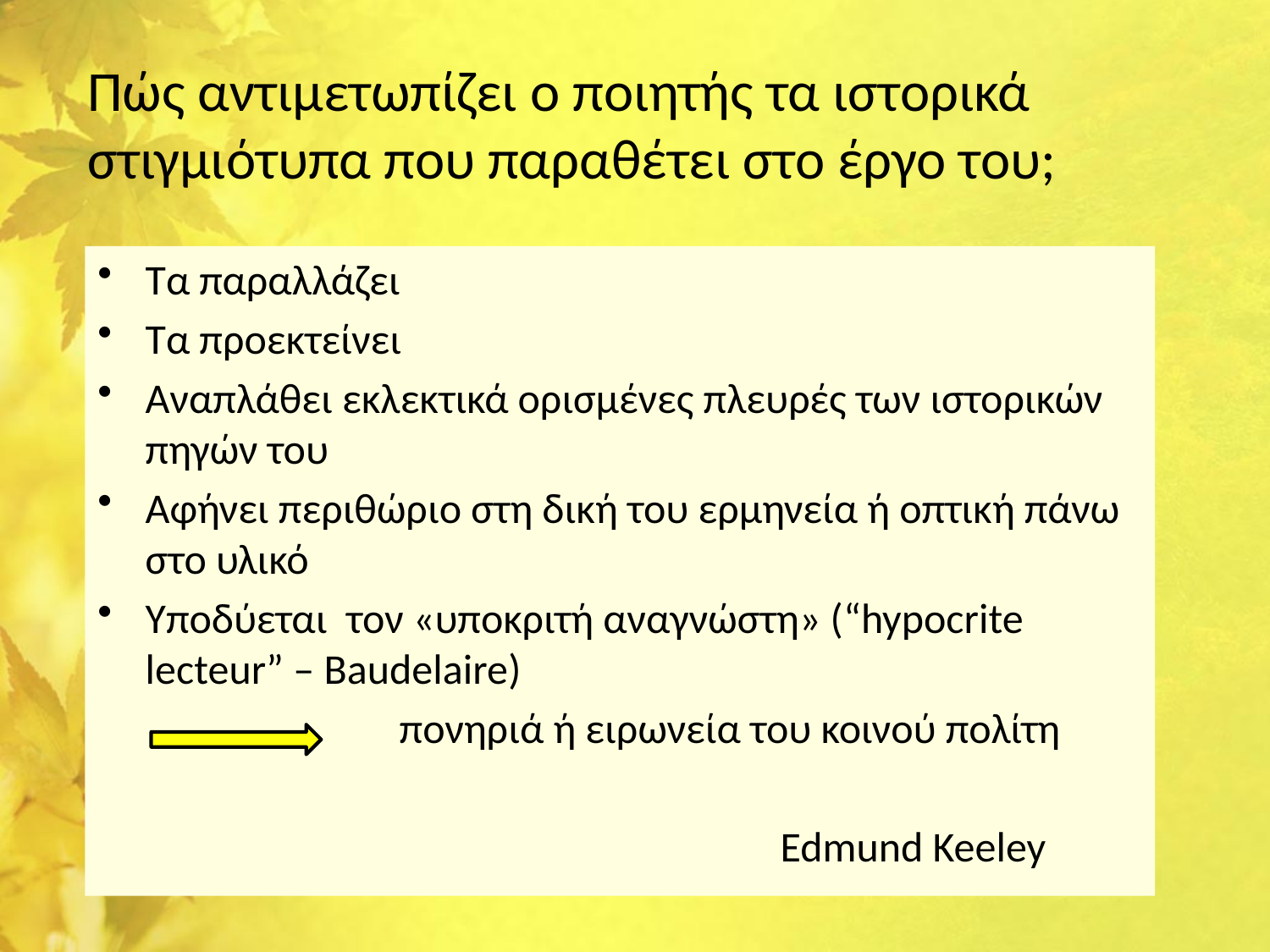

# Πώς αντιμετωπίζει ο ποιητής τα ιστορικά στιγμιότυπα που παραθέτει στο έργο του;
Τα παραλλάζει
Τα προεκτείνει
Αναπλάθει εκλεκτικά ορισμένες πλευρές των ιστορικών πηγών του
Αφήνει περιθώριο στη δική του ερμηνεία ή οπτική πάνω στο υλικό
Υποδύεται  τον «υποκριτή αναγνώστη» (“hypocrite lecteur” – Baudelaire)
			πονηριά ή ειρωνεία του κοινού πολίτη

						Edmund Keeley